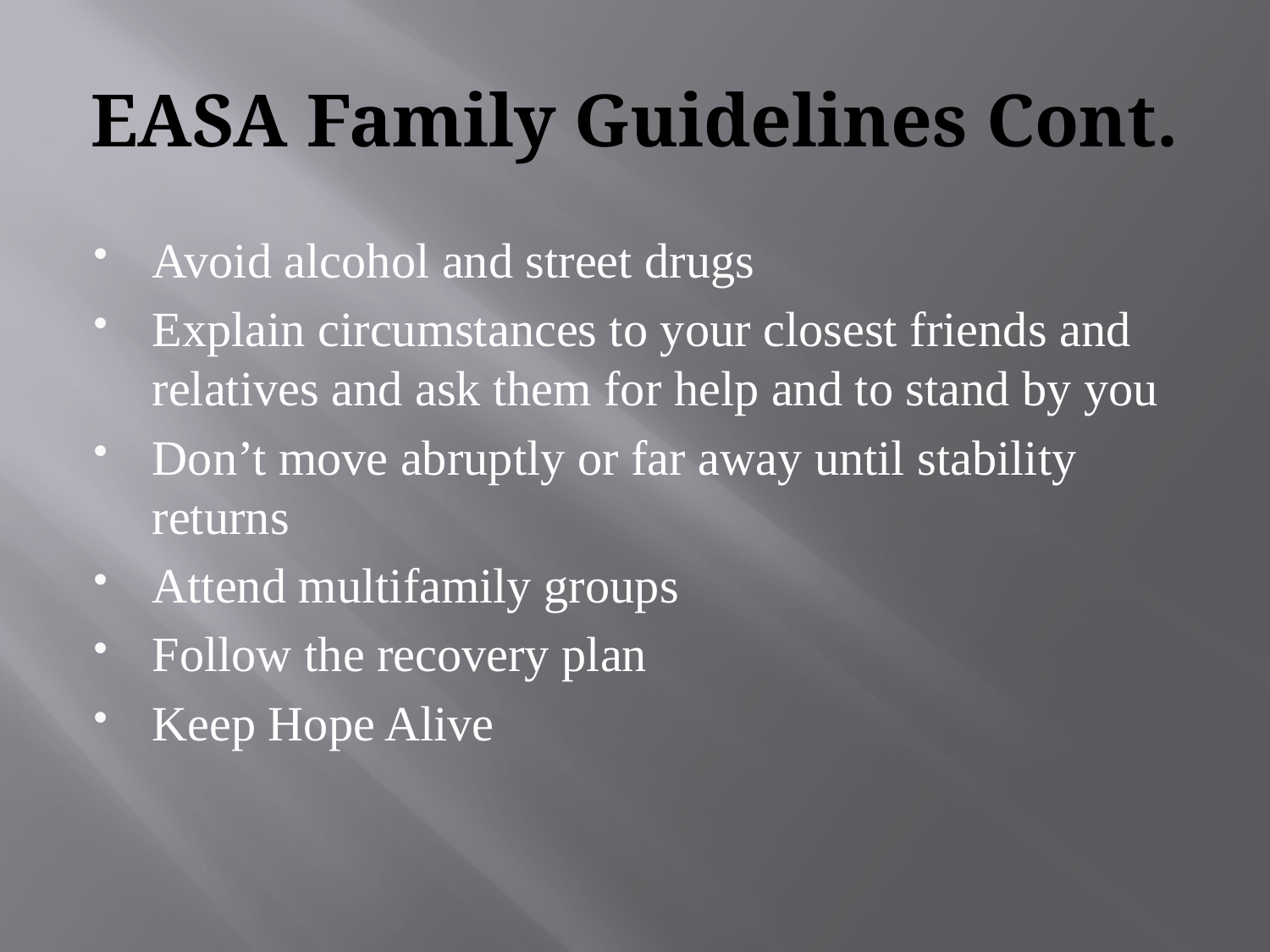

# EASA Family Guidelines Cont.
Avoid alcohol and street drugs
Explain circumstances to your closest friends and relatives and ask them for help and to stand by you
Don’t move abruptly or far away until stability returns
Attend multifamily groups
Follow the recovery plan
Keep Hope Alive